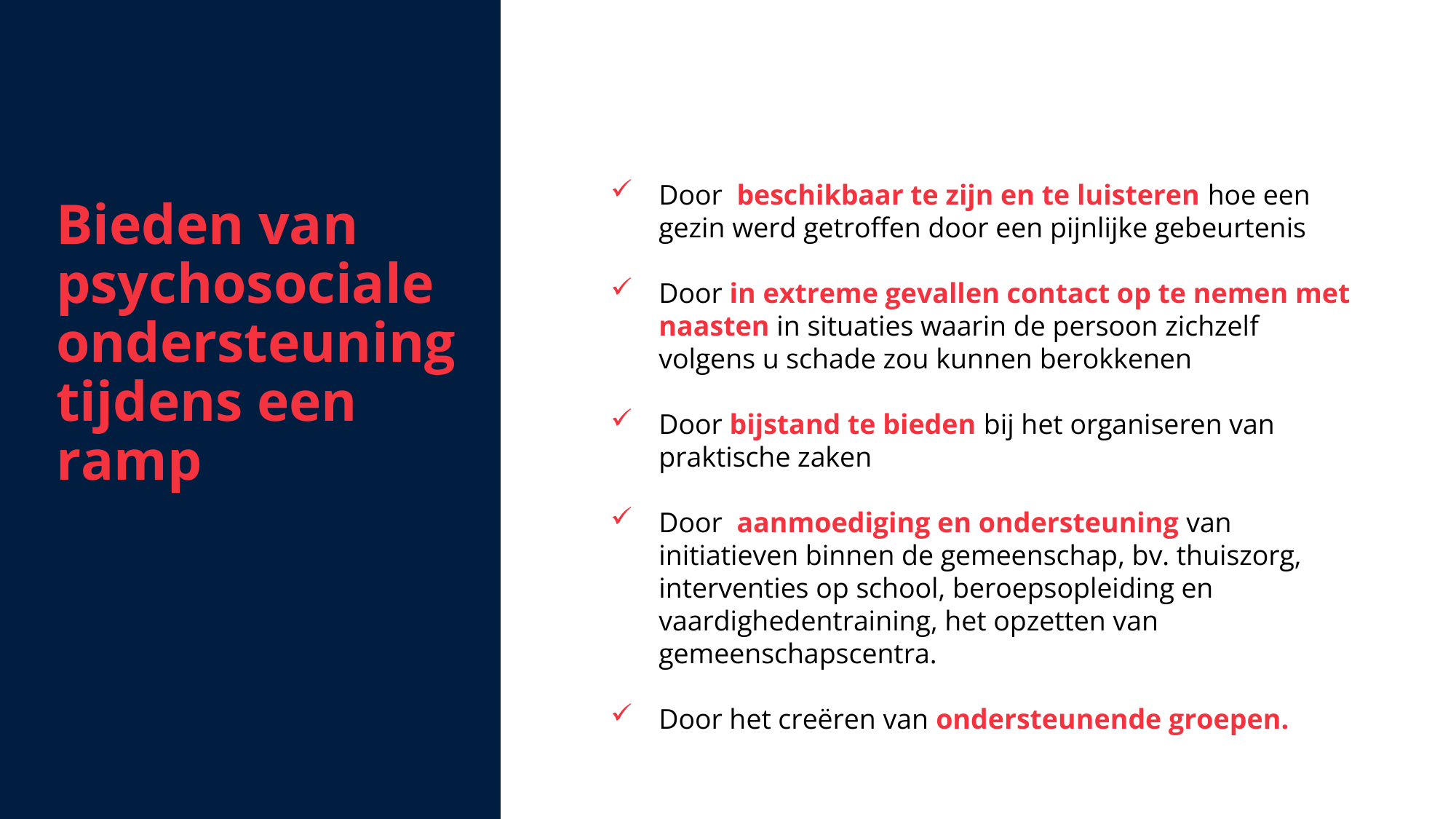

Bieden van psychosociale ondersteuning tijdens een ramp
Door  beschikbaar te zijn en te luisteren hoe een gezin werd getroffen door een pijnlijke gebeurtenis

Door in extreme gevallen contact op te nemen met naasten in situaties waarin de persoon zichzelf volgens u schade zou kunnen berokkenen

Door bijstand te bieden bij het organiseren van praktische zaken

Door  aanmoediging en ondersteuning van initiatieven binnen de gemeenschap, bv. thuiszorg, interventies op school, beroepsopleiding en vaardighedentraining, het opzetten van gemeenschapscentra.

Door het creëren van ondersteunende groepen.